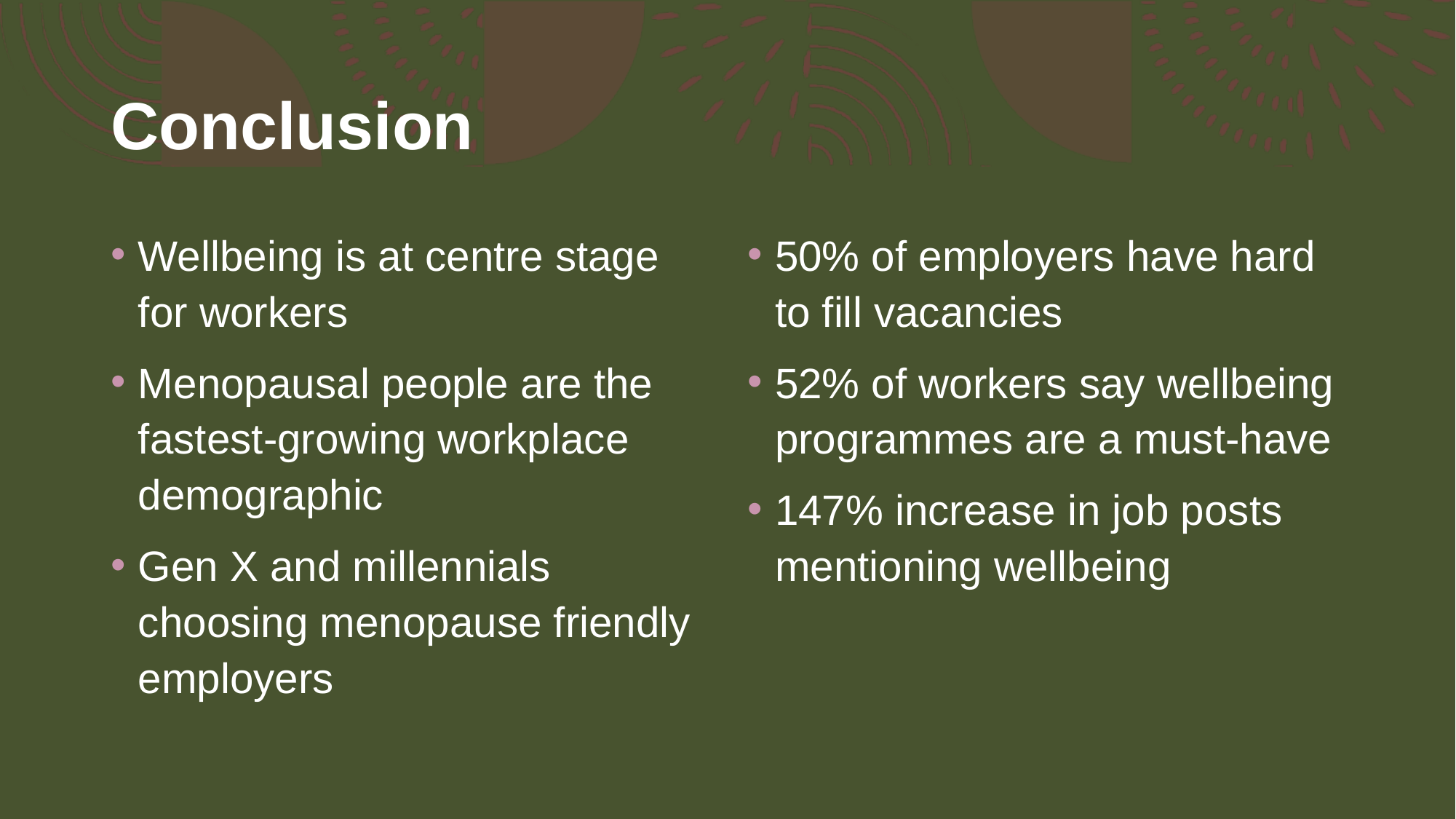

# Conclusion
Wellbeing is at centre stage for workers
Menopausal people are the fastest-growing workplace demographic
Gen X and millennials choosing menopause friendly employers

50% of employers have hard to fill vacancies
52% of workers say wellbeing programmes are a must-have
147% increase in job posts mentioning wellbeing